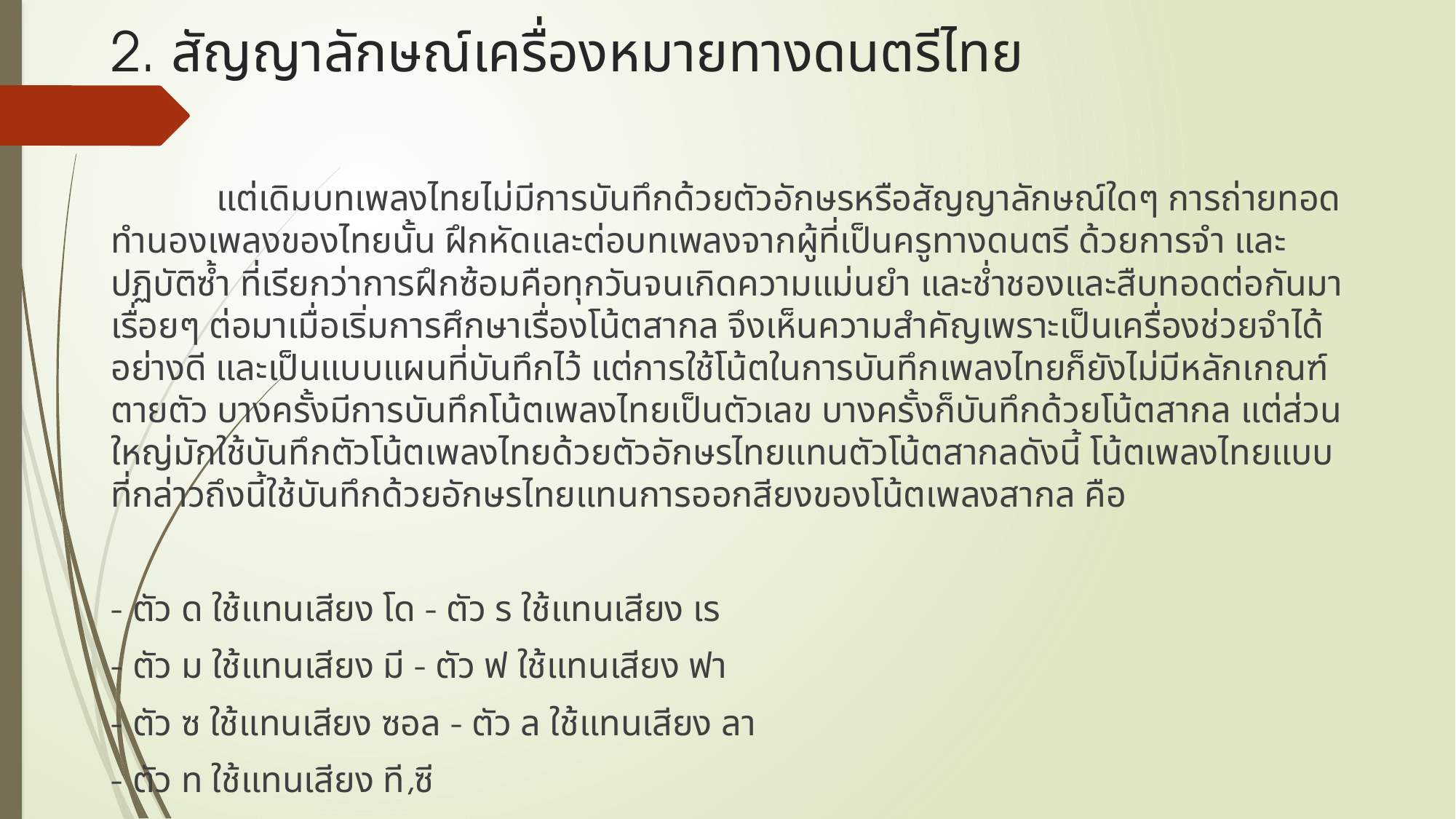

# 2. สัญญาลักษณ์เครื่องหมายทางดนตรีไทย
	แต่เดิมบทเพลงไทยไม่มีการบันทึกด้วยตัวอักษรหรือสัญญาลักษณ์ใดๆ การถ่ายทอดทำนองเพลงของไทยนั้น ฝึกหัดและต่อบทเพลงจากผู้ที่เป็นครูทางดนตรี ด้วยการจำ และปฏิบัติซ้ำ ที่เรียกว่าการฝึกซ้อมคือทุกวันจนเกิดความแม่นยำ และช่ำชองและสืบทอดต่อกันมาเรื่อยๆ ต่อมาเมื่อเริ่มการศึกษาเรื่องโน้ตสากล จึงเห็นความสำคัญเพราะเป็นเครื่องช่วยจำได้อย่างดี และเป็นแบบแผนที่บันทึกไว้ แต่การใช้โน้ตในการบันทึกเพลงไทยก็ยังไม่มีหลักเกณฑ์ตายตัว บางครั้งมีการบันทึกโน้ตเพลงไทยเป็นตัวเลข บางครั้งก็บันทึกด้วยโน้ตสากล แต่ส่วนใหญ่มักใช้บันทึกตัวโน้ตเพลงไทยด้วยตัวอักษรไทยแทนตัวโน้ตสากลดังนี้ โน้ตเพลงไทยแบบที่กล่าวถึงนี้ใช้บันทึกด้วยอักษรไทยแทนการออกสียงของโน้ตเพลงสากล คือ

- ตัว ด ใช้แทนเสียง โด - ตัว ร ใช้แทนเสียง เร
- ตัว ม ใช้แทนเสียง มี - ตัว ฟ ใช้แทนเสียง ฟา
- ตัว ซ ใช้แทนเสียง ซอล - ตัว ล ใช้แทนเสียง ลา
- ตัว ท ใช้แทนเสียง ที,ซี